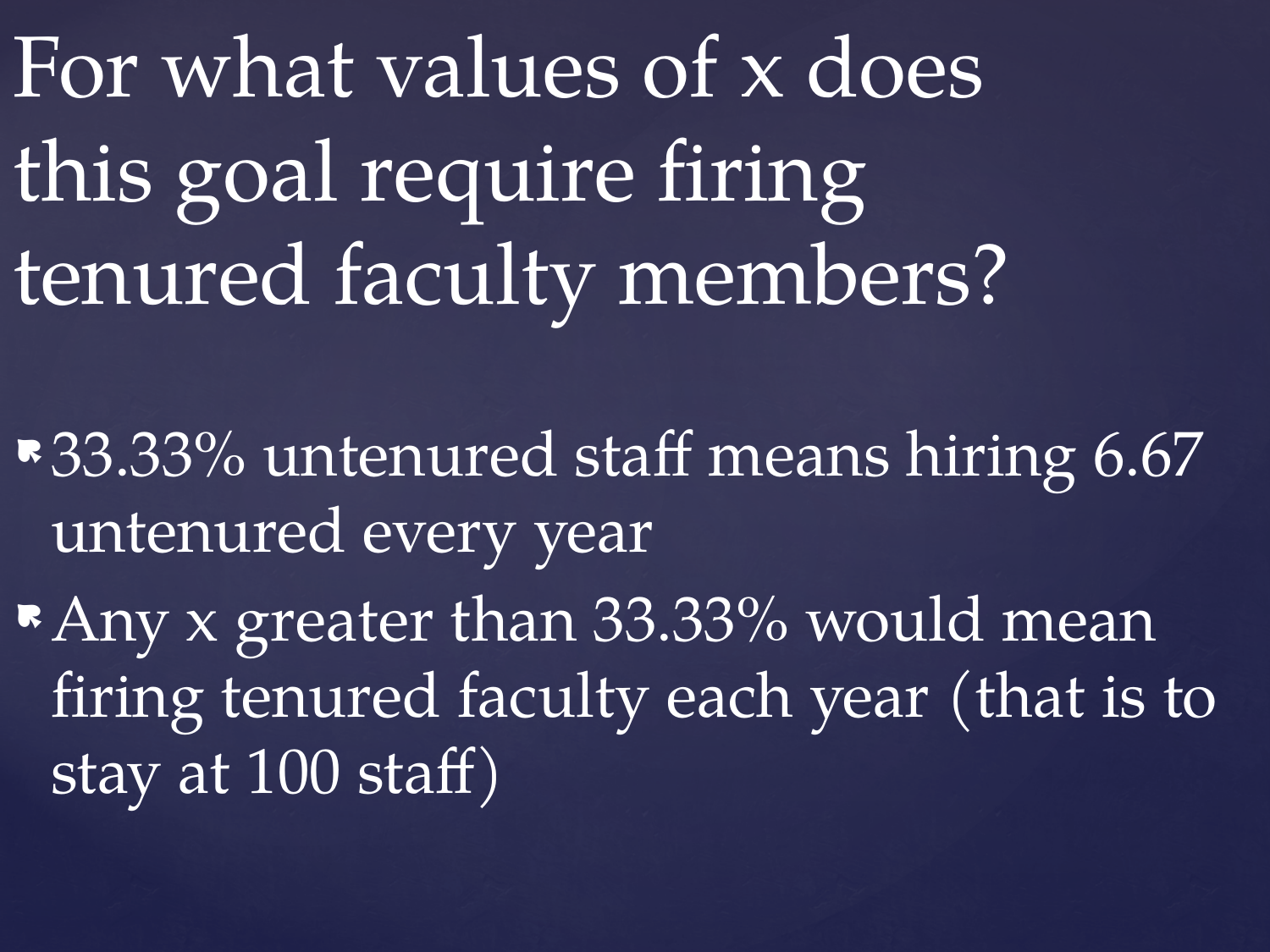

# For what values of x does this goal require firing tenured faculty members?

33.33% untenured staff means hiring 6.67 untenured every year
Any x greater than 33.33% would mean firing tenured faculty each year (that is to stay at 100 staff)